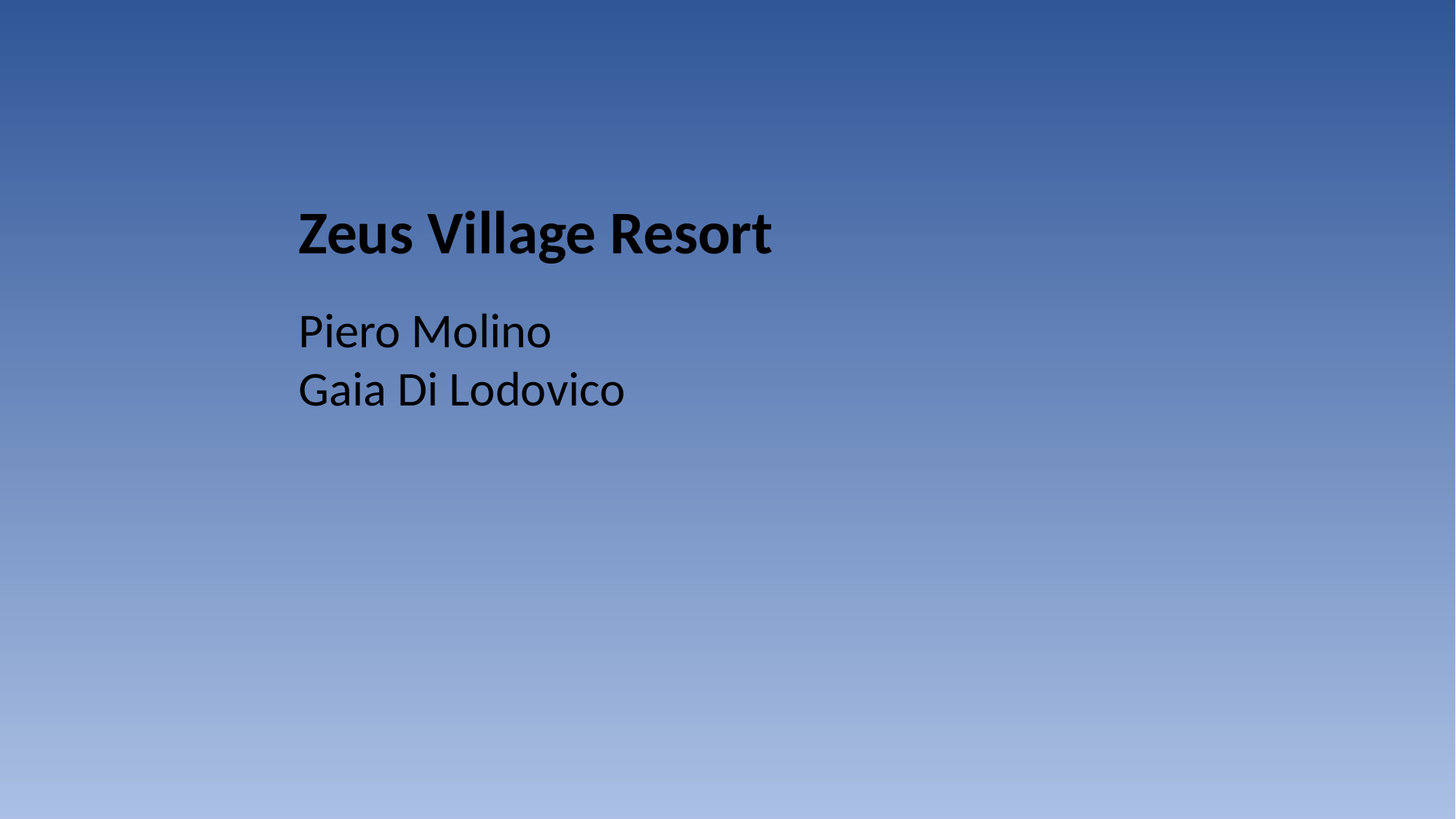

Zeus Village Resort

Piero Molino
Gaia Di Lodovico